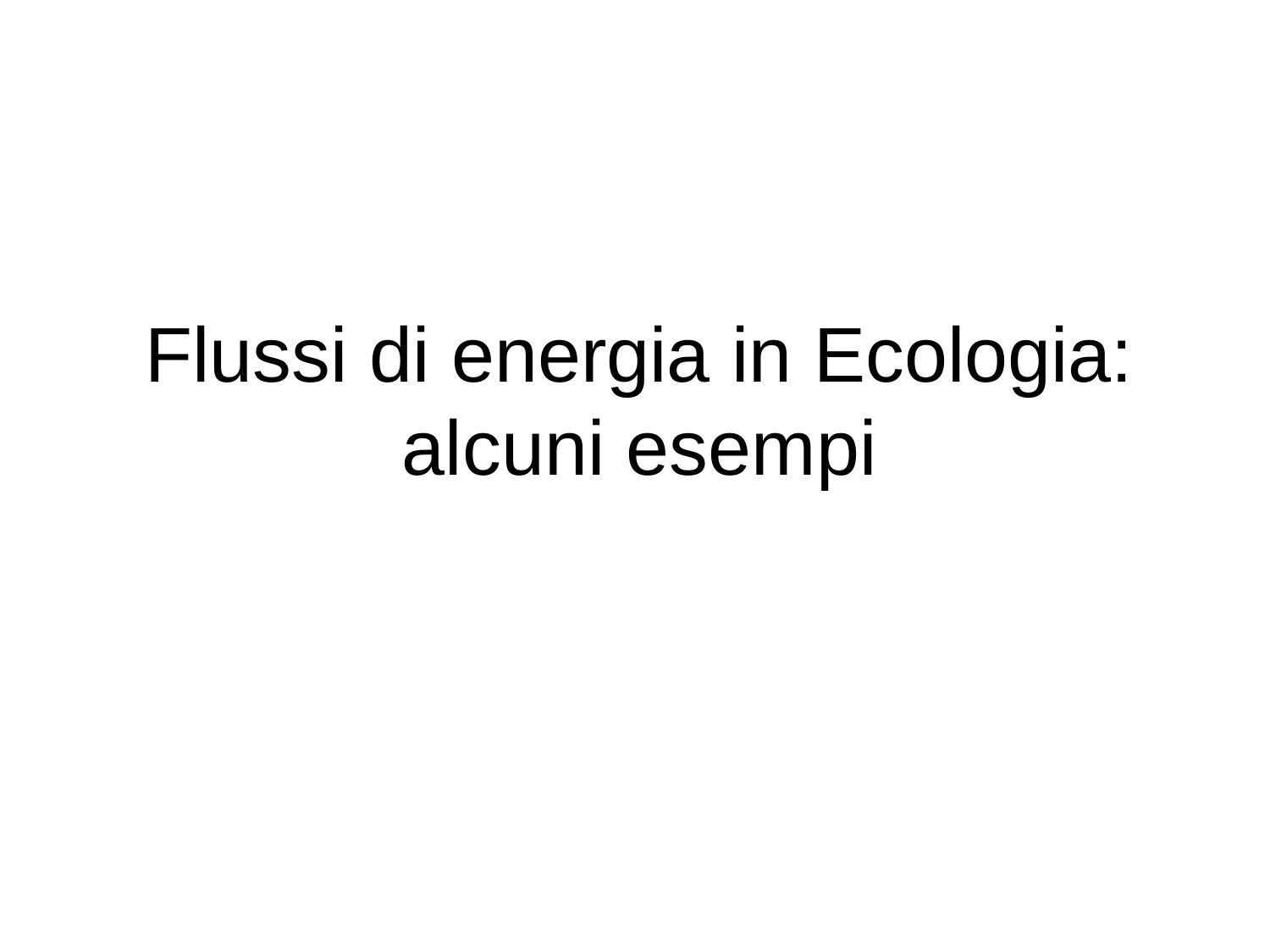

# Flussi di energia in Ecologia: alcuni esempi